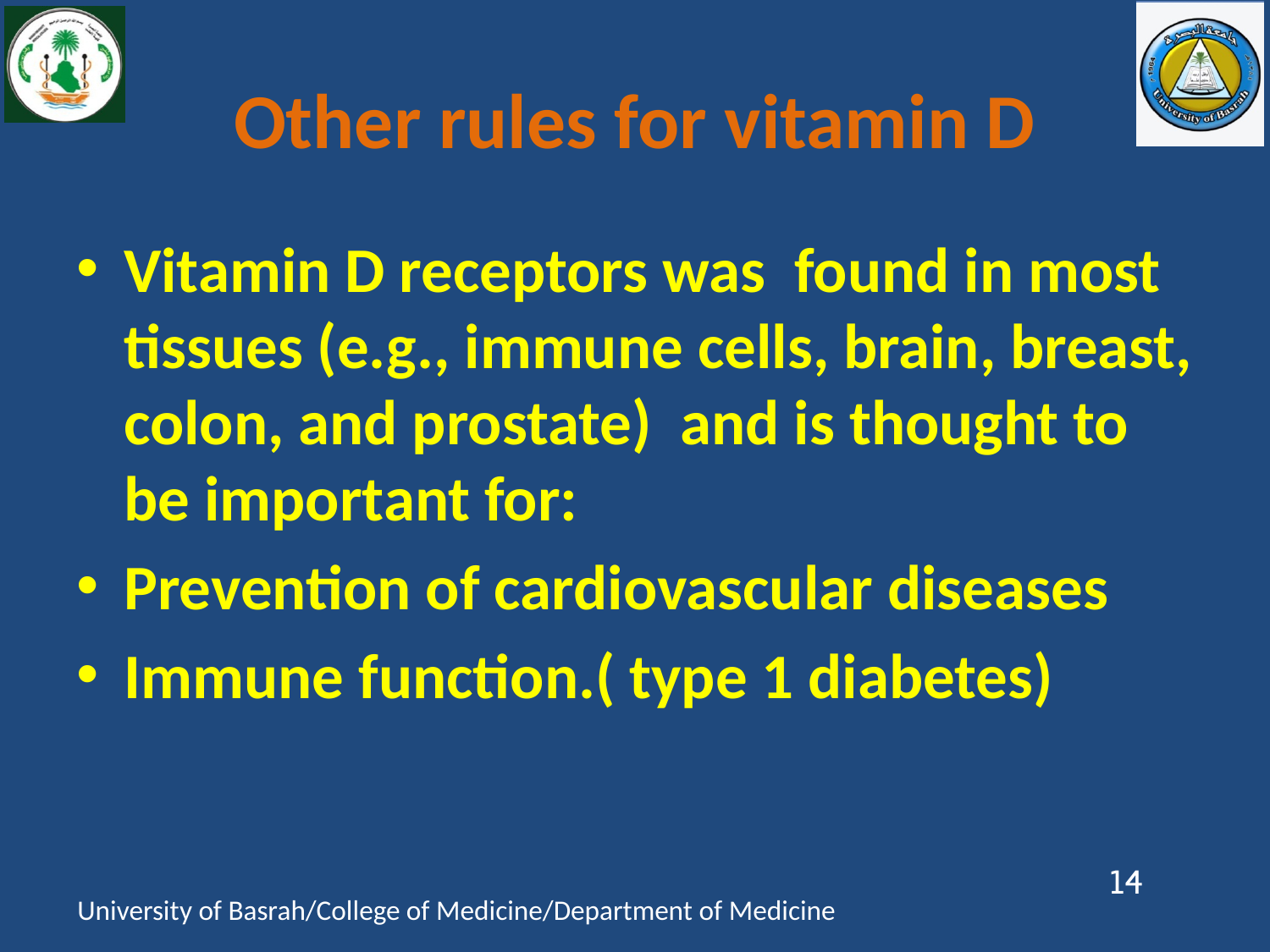

# Other rules for vitamin D
Vitamin D receptors was  found in most tissues (e.g., immune cells, brain, breast, colon, and prostate)  and is thought to be important for:
Prevention of cardiovascular diseases
Immune function.( type 1 diabetes)
14
University of Basrah/College of Medicine/Department of Medicine